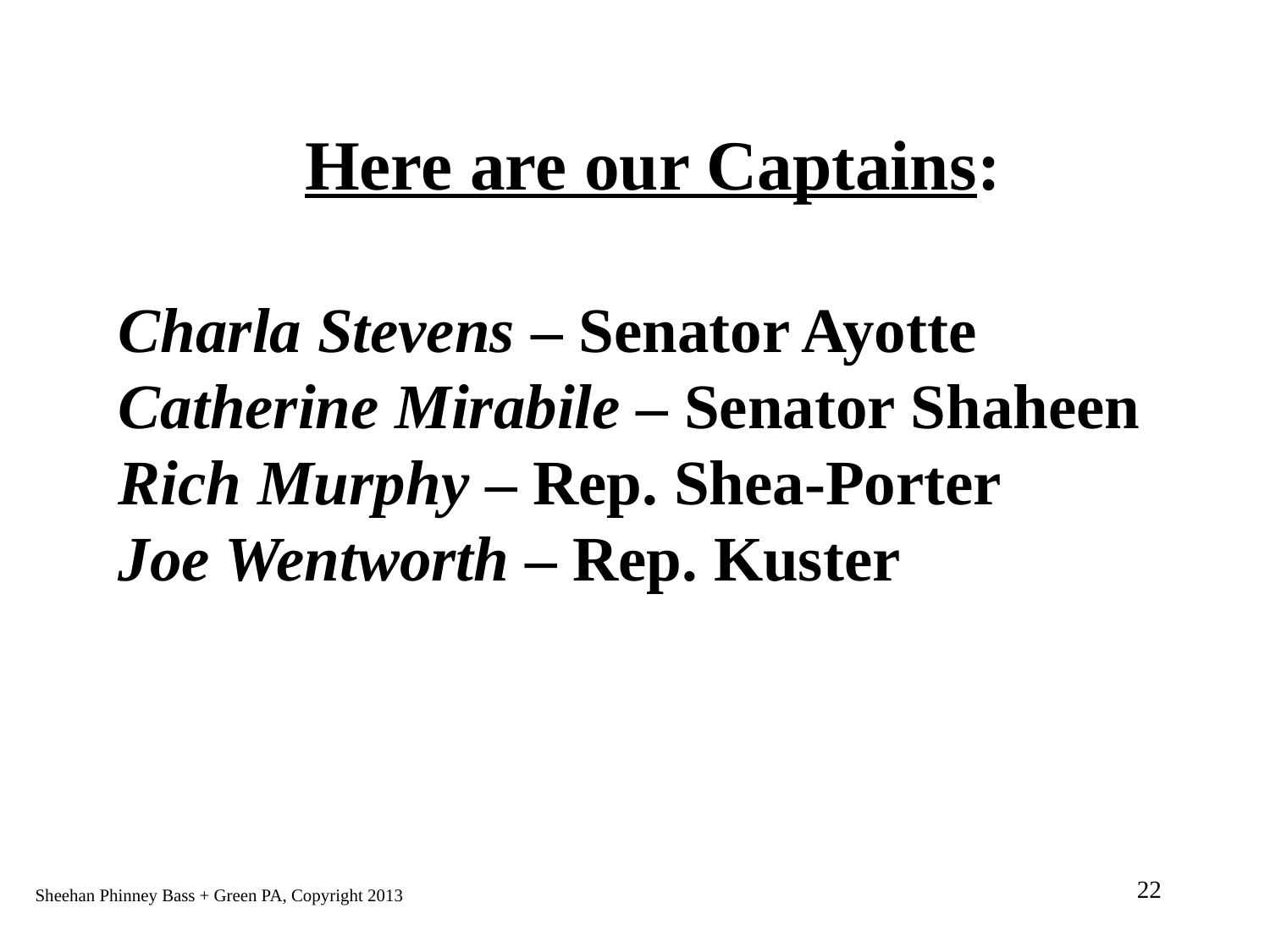

Here are our Captains:

Charla Stevens – Senator Ayotte
Catherine Mirabile – Senator Shaheen
Rich Murphy – Rep. Shea-Porter
Joe Wentworth – Rep. Kuster
22
Sheehan Phinney Bass + Green PA, Copyright 2013